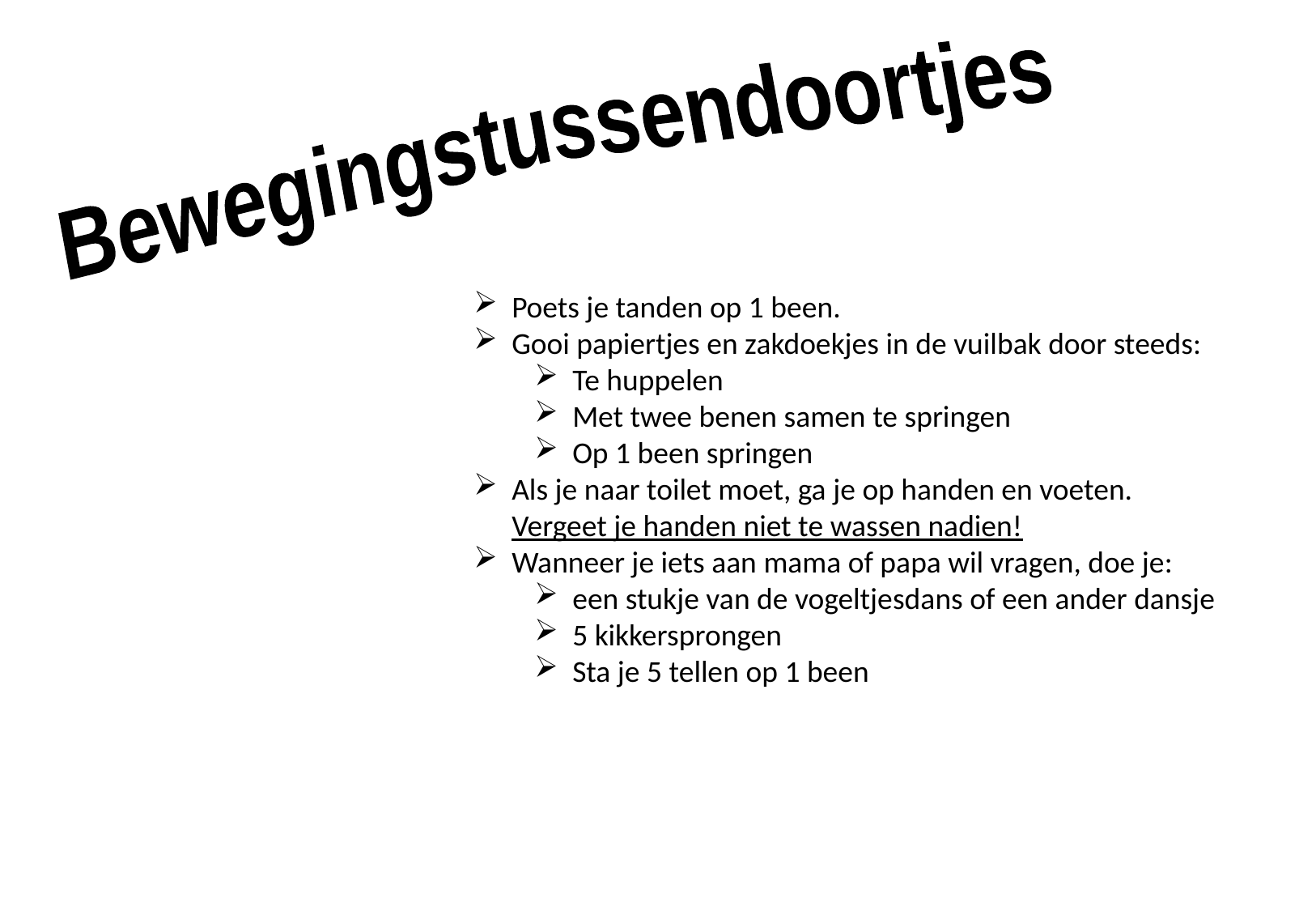

Bewegingstussendoortjes
Poets je tanden op 1 been.
Gooi papiertjes en zakdoekjes in de vuilbak door steeds:
Te huppelen
Met twee benen samen te springen
Op 1 been springen
Als je naar toilet moet, ga je op handen en voeten. Vergeet je handen niet te wassen nadien!
Wanneer je iets aan mama of papa wil vragen, doe je:
een stukje van de vogeltjesdans of een ander dansje
5 kikkersprongen
Sta je 5 tellen op 1 been